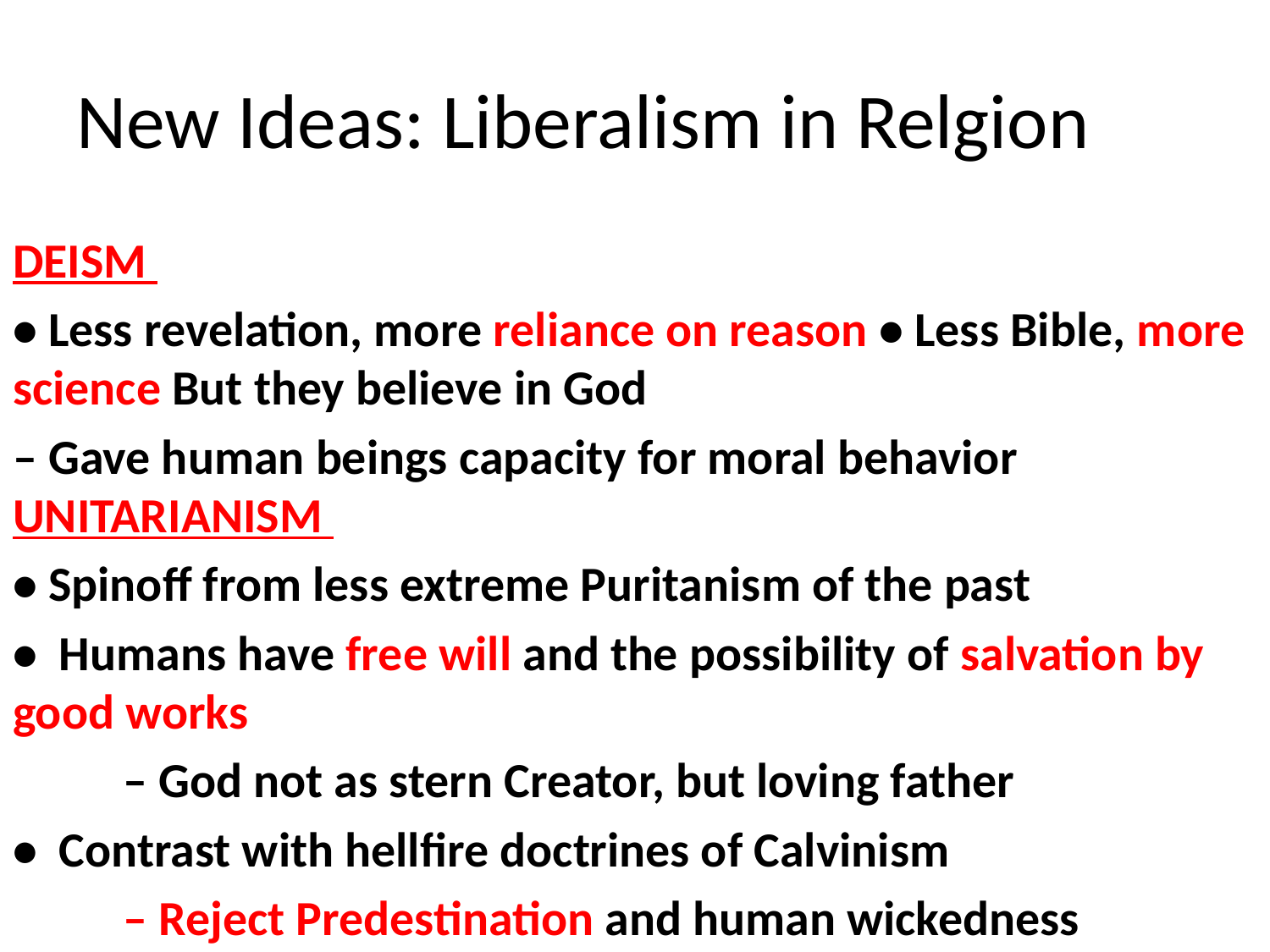

# New Ideas: Liberalism in Relgion
DEISM
• Less revelation, more reliance on reason • Less Bible, more science But they believe in God
– Gave human beings capacity for moral behavior UNITARIANISM
• Spinoff from less extreme Puritanism of the past
•  Humans have free will and the possibility of salvation by good works
	– God not as stern Creator, but loving father
•  Contrast with hellfire doctrines of Calvinism
	– Reject Predestination and human wickedness